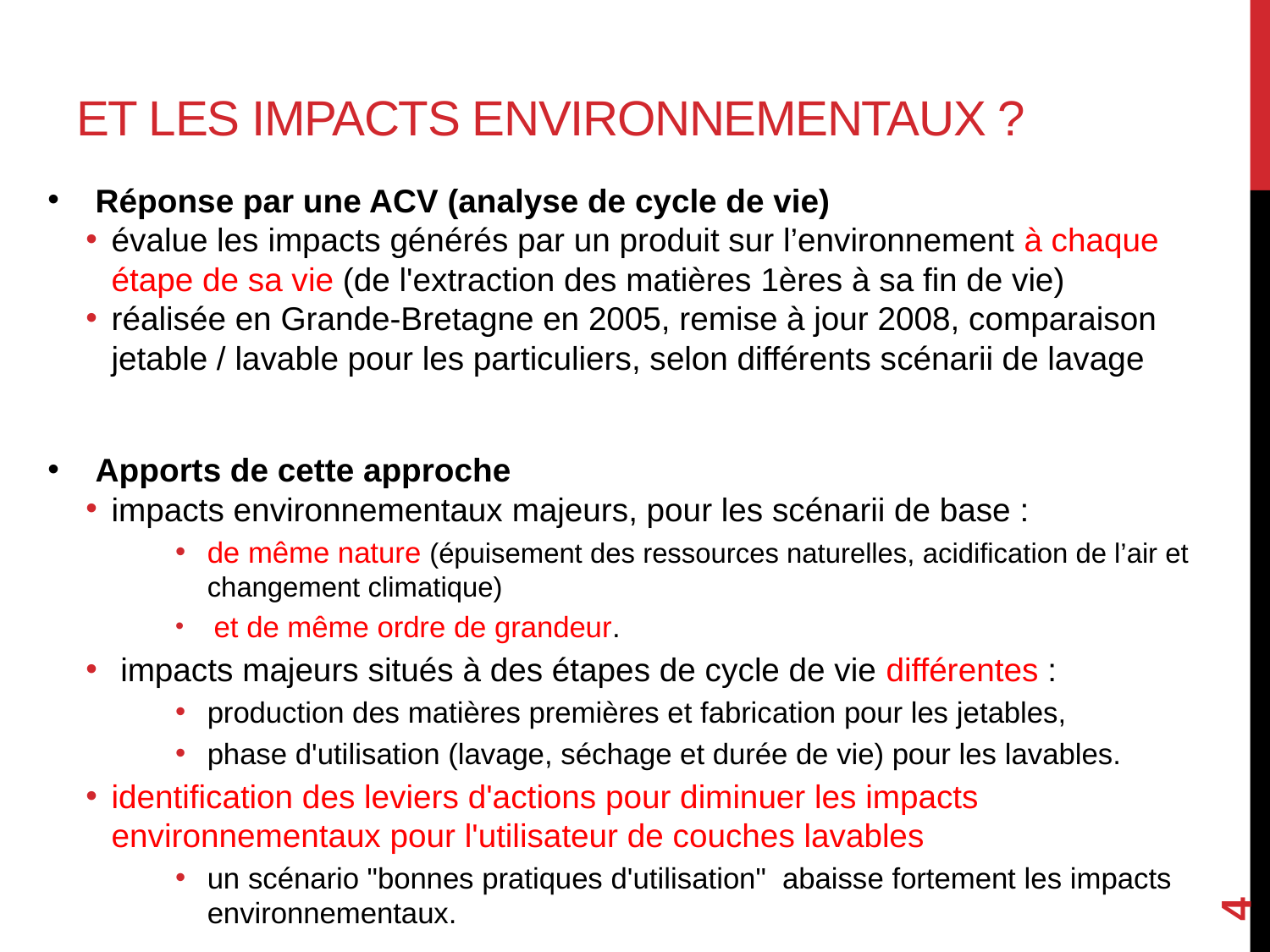

# Et les impacts environnementaux ?
Réponse par une ACV (analyse de cycle de vie)
évalue les impacts générés par un produit sur l’environnement à chaque étape de sa vie (de l'extraction des matières 1ères à sa fin de vie)
réalisée en Grande-Bretagne en 2005, remise à jour 2008, comparaison jetable / lavable pour les particuliers, selon différents scénarii de lavage

Apports de cette approche
impacts environnementaux majeurs, pour les scénarii de base :
de même nature (épuisement des ressources naturelles, acidification de l’air et changement climatique)
 et de même ordre de grandeur.
 impacts majeurs situés à des étapes de cycle de vie différentes :
production des matières premières et fabrication pour les jetables,
phase d'utilisation (lavage, séchage et durée de vie) pour les lavables.
identification des leviers d'actions pour diminuer les impacts environnementaux pour l'utilisateur de couches lavables
un scénario "bonnes pratiques d'utilisation"  abaisse fortement les impacts environnementaux.
4